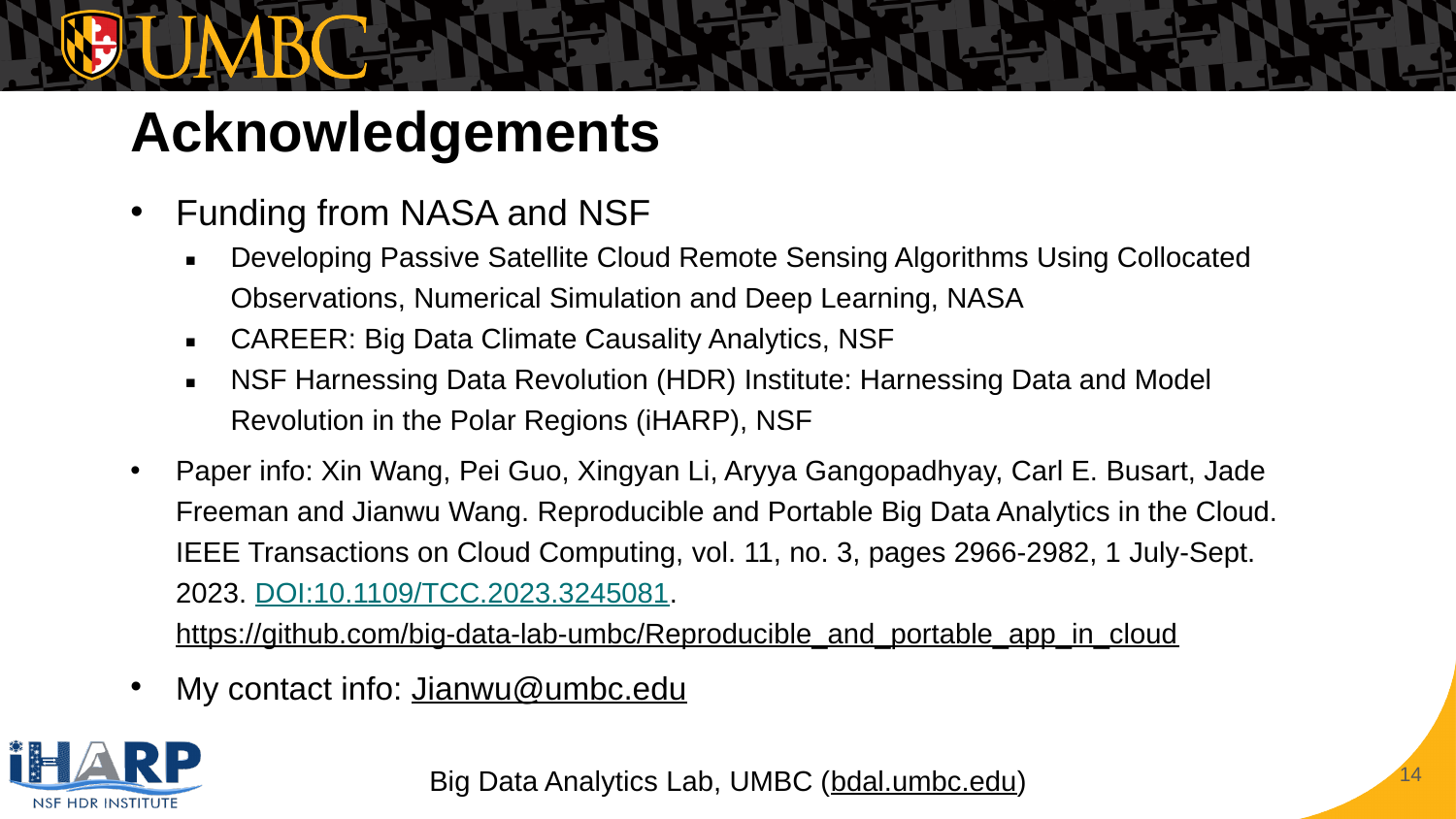

# Acknowledgements
Funding from NASA and NSF
Developing Passive Satellite Cloud Remote Sensing Algorithms Using Collocated Observations, Numerical Simulation and Deep Learning, NASA
CAREER: Big Data Climate Causality Analytics, NSF
NSF Harnessing Data Revolution (HDR) Institute: Harnessing Data and Model Revolution in the Polar Regions (iHARP), NSF
Paper info: Xin Wang, Pei Guo, Xingyan Li, Aryya Gangopadhyay, Carl E. Busart, Jade Freeman and Jianwu Wang. Reproducible and Portable Big Data Analytics in the Cloud. IEEE Transactions on Cloud Computing, vol. 11, no. 3, pages 2966-2982, 1 July-Sept. 2023. DOI:10.1109/TCC.2023.3245081. https://github.com/big-data-lab-umbc/Reproducible_and_portable_app_in_cloud
My contact info: Jianwu@umbc.edu
14